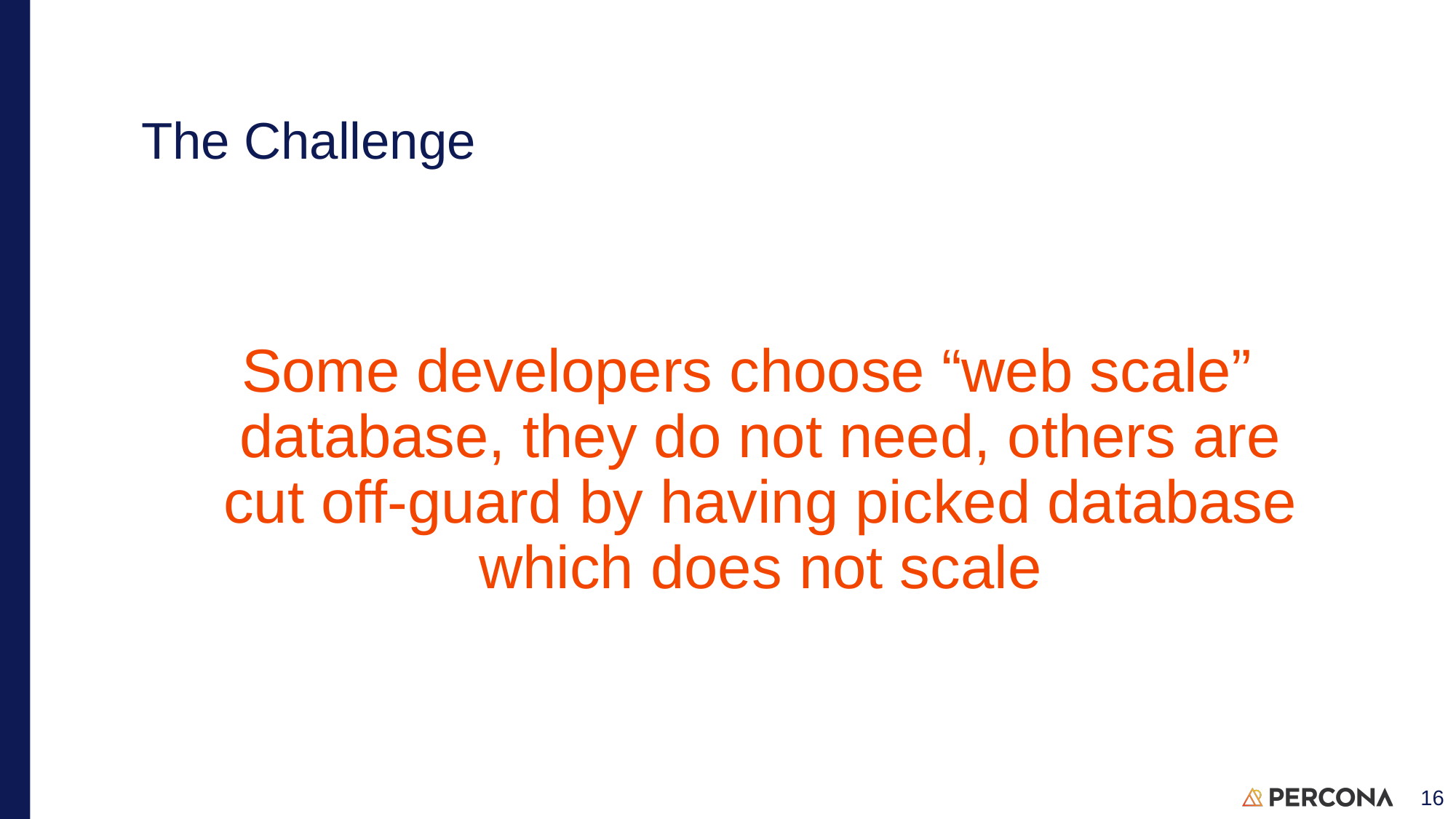

# The Challenge
Some developers choose “web scale” database, they do not need, others are cut off-guard by having picked database which does not scale
16